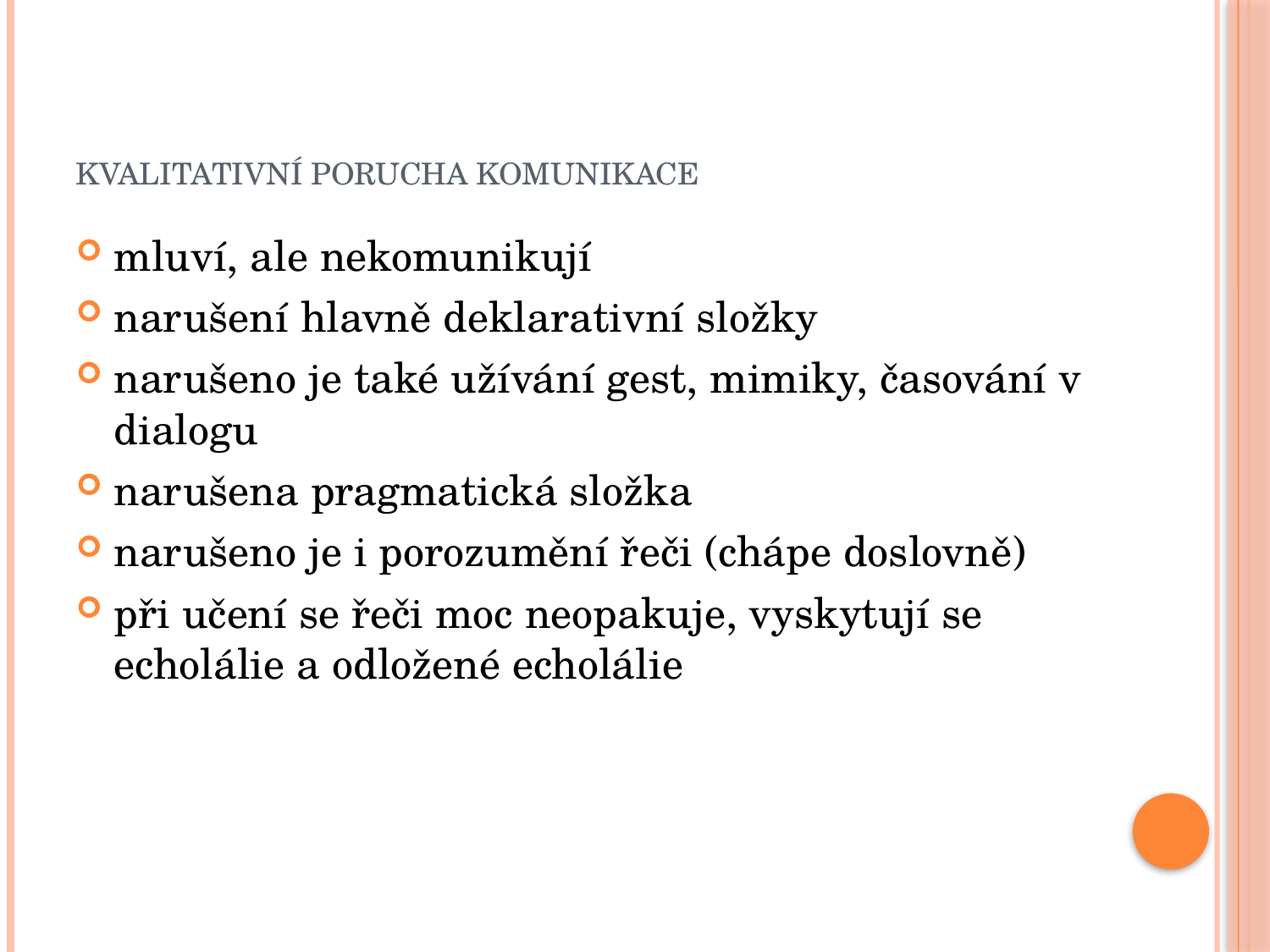

# kvalitativní porucha komunikace
mluví, ale nekomunikují
narušení hlavně deklarativní složky
narušeno je také užívání gest, mimiky, časování v dialogu
narušena pragmatická složka
narušeno je i porozumění řeči (chápe doslovně)
při učení se řeči moc neopakuje, vyskytují se echolálie a odložené echolálie